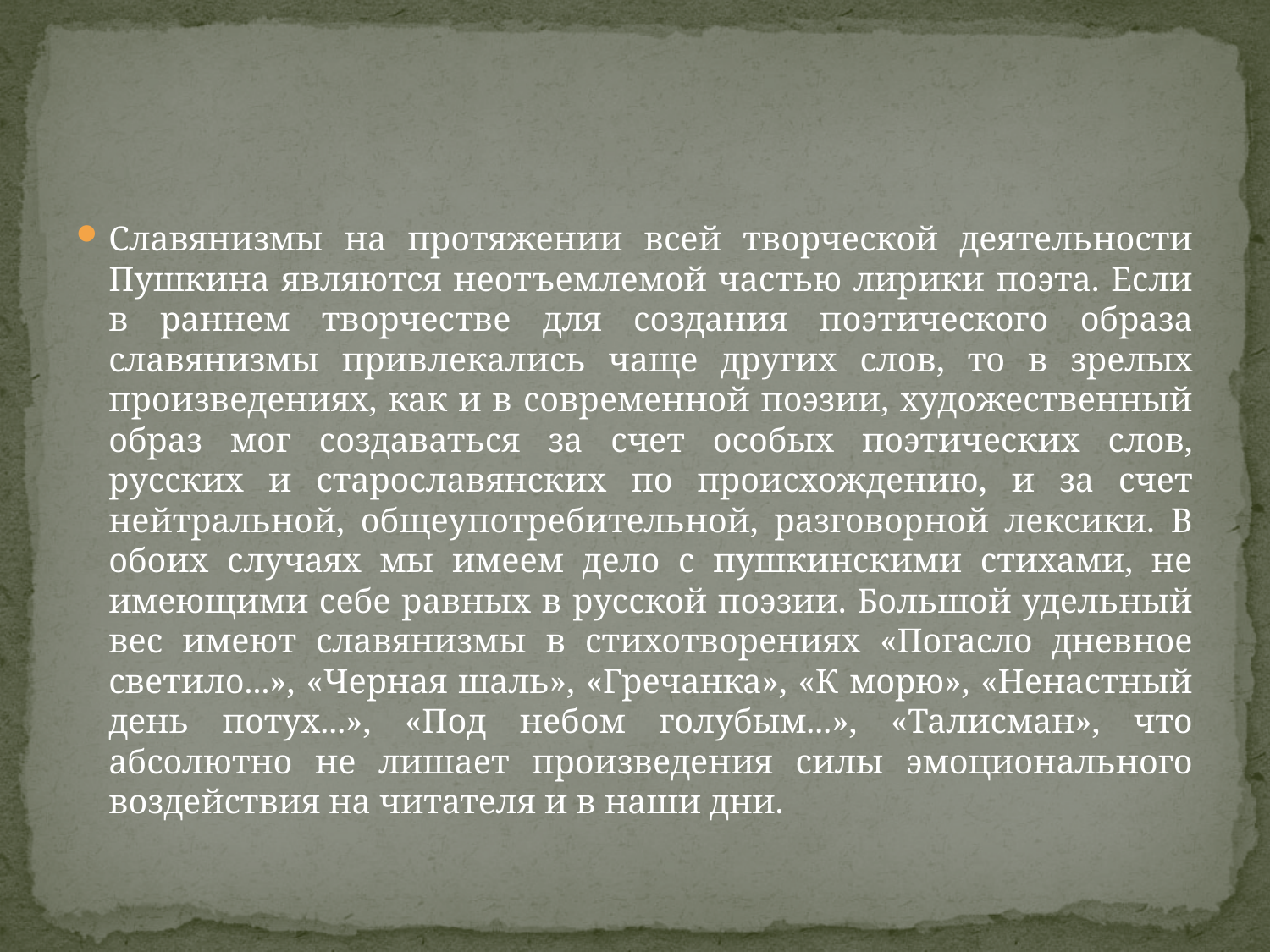

Славянизмы на протяжении всей творческой деятельности Пушкина являются неотъемлемой частью лирики поэта. Если в раннем творчестве для создания поэтического образа славянизмы привлекались чаще других слов, то в зрелых произведениях, как и в современной поэзии, художественный образ мог создаваться за счет особых поэтических слов, русских и старославянских по происхождению, и за счет нейтральной, общеупотребительной, разговорной лексики. В обоих случаях мы имеем дело с пушкинскими стихами, не имеющими себе равных в русской поэзии. Большой удельный вес имеют славянизмы в стихотворениях «Погасло дневное светило...», «Черная шаль», «Гречанка», «К морю», «Ненастный день потух...», «Под небом голубым...», «Талисман», что абсолютно не лишает произведения силы эмоционального воздействия на читателя и в наши дни.